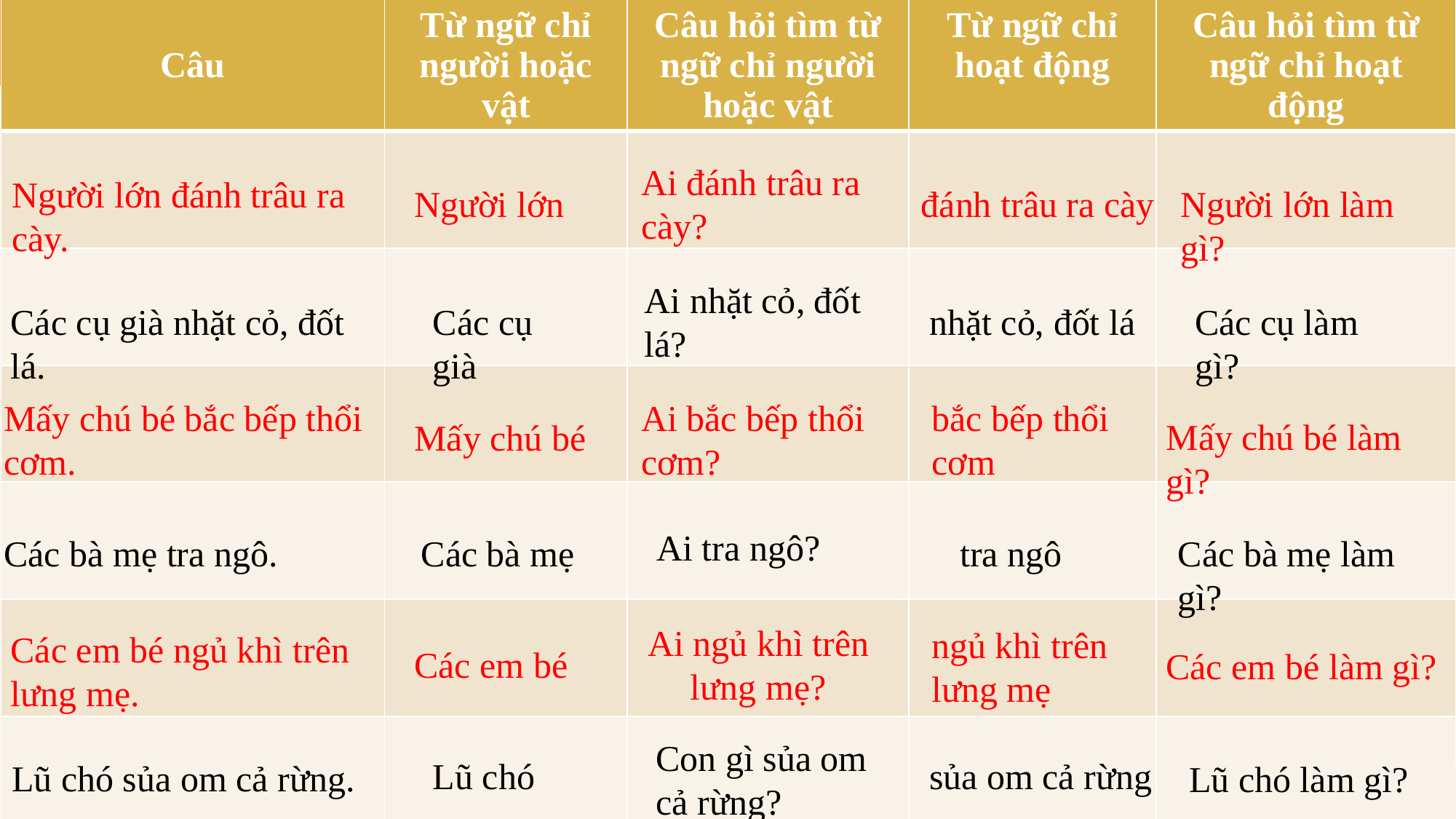

| Câu | Từ ngữ chỉ người hoặc vật | Câu hỏi tìm từ ngữ chỉ người hoặc vật | Từ ngữ chỉ hoạt động | Câu hỏi tìm từ ngữ chỉ hoạt động |
| --- | --- | --- | --- | --- |
|  |  |  |  |  |
|  |  |  |  |  |
|  |  |  |  |  |
|  |  |  |  |  |
|  |  |  |  |  |
|  |  |  |  |  |
Ai đánh trâu ra cày?
Người lớn đánh trâu ra cày.
Người lớn
đánh trâu ra cày
Người lớn làm gì?
Ai nhặt cỏ, đốt lá?
Các cụ già nhặt cỏ, đốt lá.
Các cụ già
nhặt cỏ, đốt lá
Các cụ làm gì?
Mấy chú bé bắc bếp thổi cơm.
Ai bắc bếp thổi cơm?
bắc bếp thổi cơm
Mấy chú bé làm gì?
Mấy chú bé
 Ai tra ngô?
Các bà mẹ tra ngô.
Các bà mẹ
tra ngô
Các bà mẹ làm gì?
 Ai ngủ khì trên
lưng mẹ?
ngủ khì trên lưng mẹ
Các em bé ngủ khì trên lưng mẹ.
Các em bé
Các em bé làm gì?
Con gì sủa om cả rừng?
Lũ chó
sủa om cả rừng
Lũ chó sủa om cả rừng.
Lũ chó làm gì?